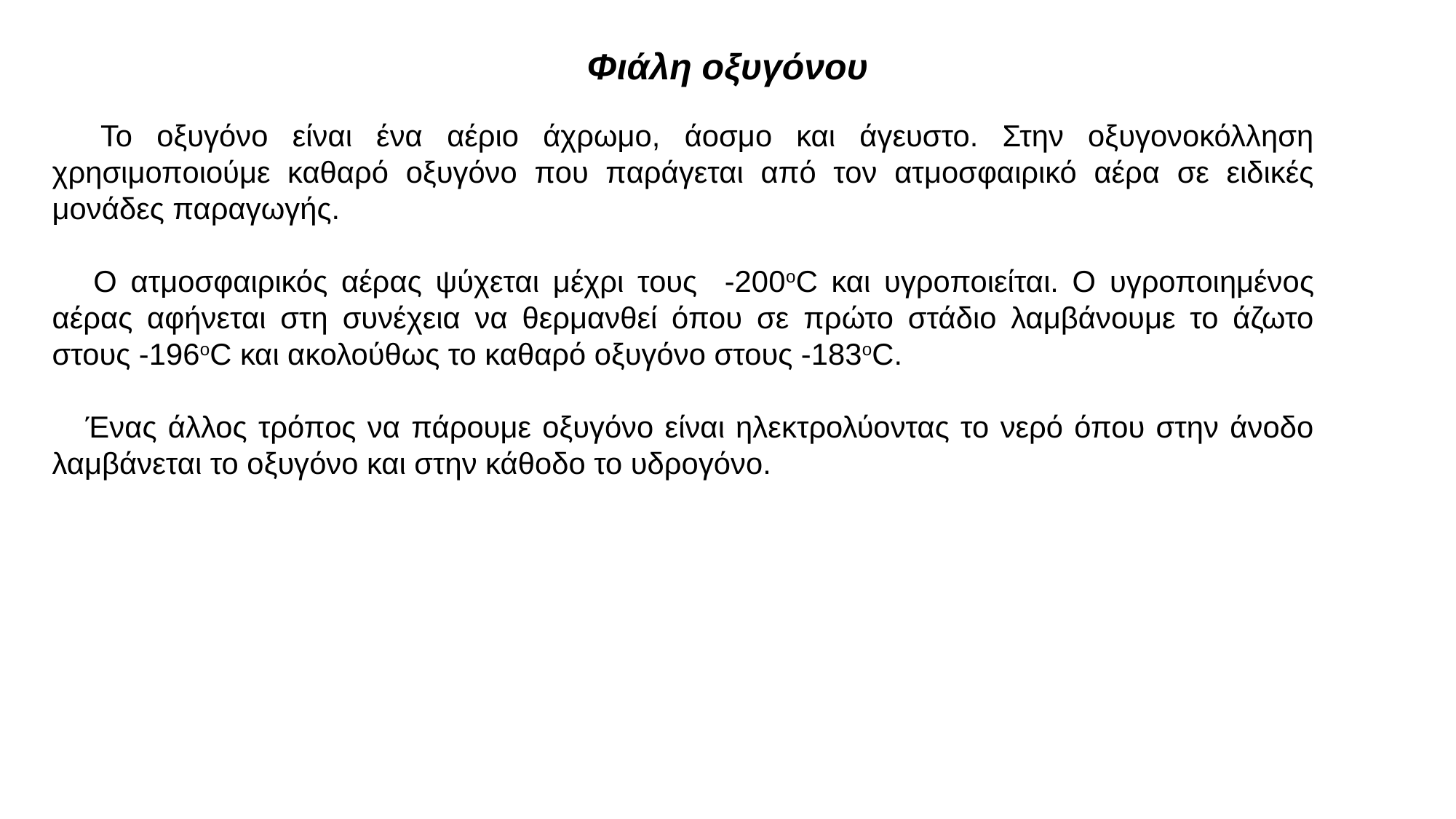

# Φιάλη οξυγόνου
  Το οξυγόνο είναι ένα αέριο άχρωμο, άοσμο και άγευστο. Στην οξυγονοκόλληση χρησιμοποιούμε καθαρό οξυγόνο που παράγεται από τον ατμοσφαιρικό αέρα σε ειδικές μονάδες παραγωγής.

   Ο ατμοσφαιρικός αέρας ψύχεται μέχρι τους  -200οC και υγροποιείται. Ο υγροποιημένος αέρας αφήνεται στη συνέχεια να θερμανθεί όπου σε πρώτο στάδιο λαμβάνουμε το άζωτο στους -196οC και ακολούθως το καθαρό οξυγόνο στους -183οC.

   Ένας άλλος τρόπος να πάρουμε οξυγόνο είναι ηλεκτρολύοντας το νερό όπου στην άνοδο λαμβάνεται το οξυγόνο και στην κάθοδο το υδρογόνο.